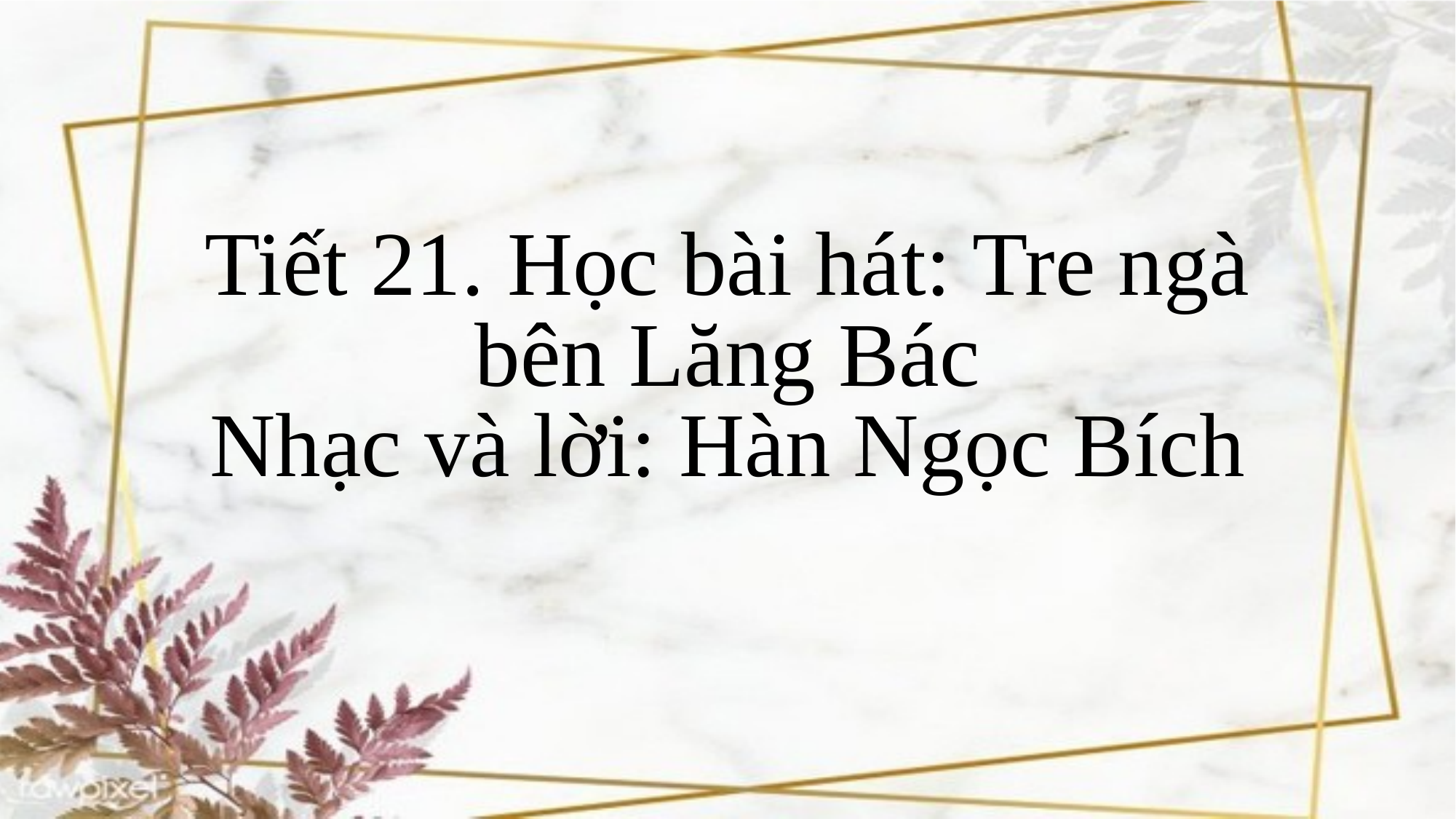

# Tiết 21. Học bài hát: Tre ngà bên Lăng Bác Nhạc và lời: Hàn Ngọc Bích